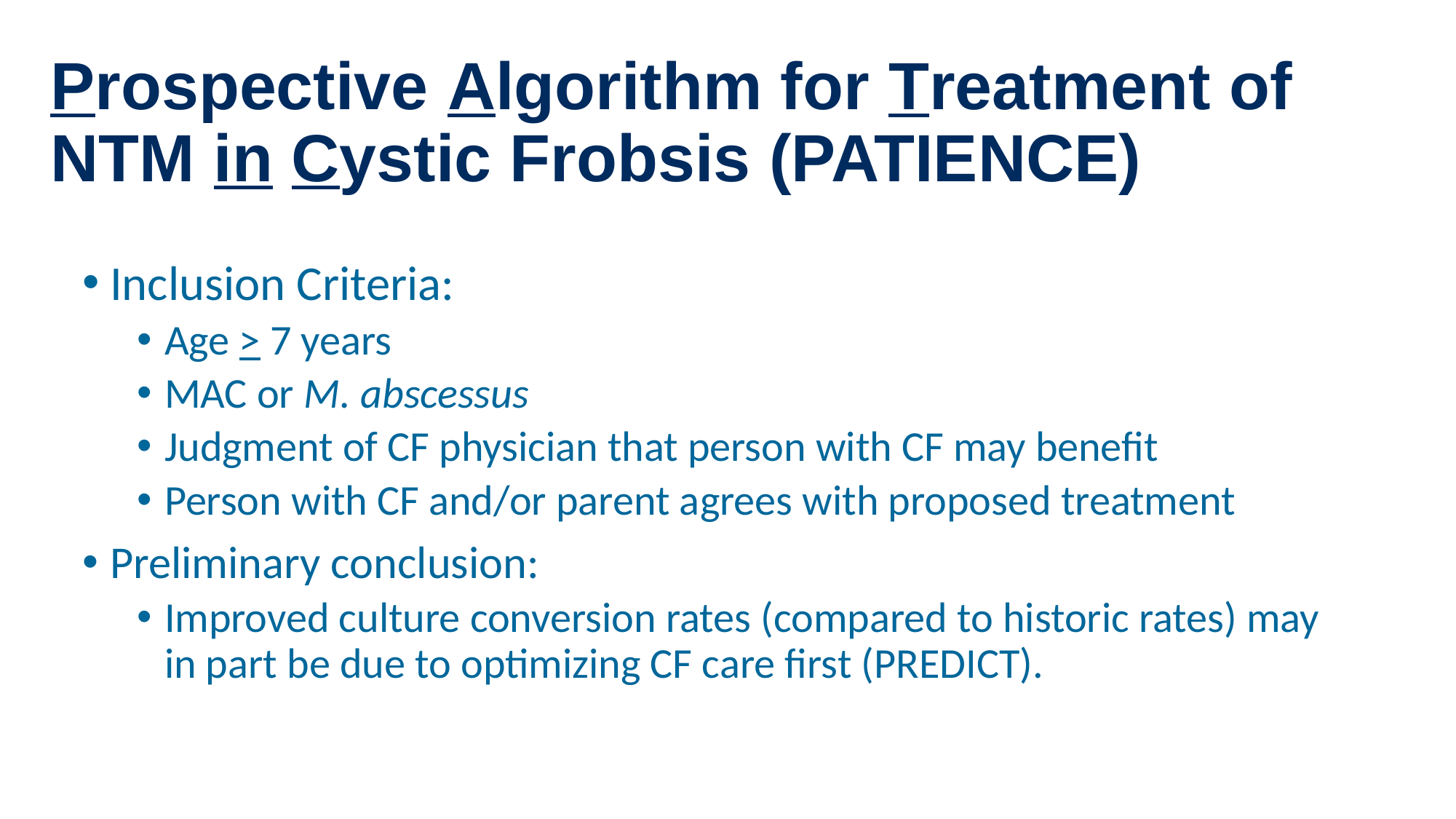

# Prospective Algorithm for Treatment of NTM in Cystic Frobsis (PATIENCE)

Inclusion Criteria:
Age > 7 years
MAC or M. abscessus
Judgment of CF physician that person with CF may benefit
Person with CF and/or parent agrees with proposed treatment
Preliminary conclusion:
Improved culture conversion rates (compared to historic rates) may in part be due to optimizing CF care first (PREDICT).